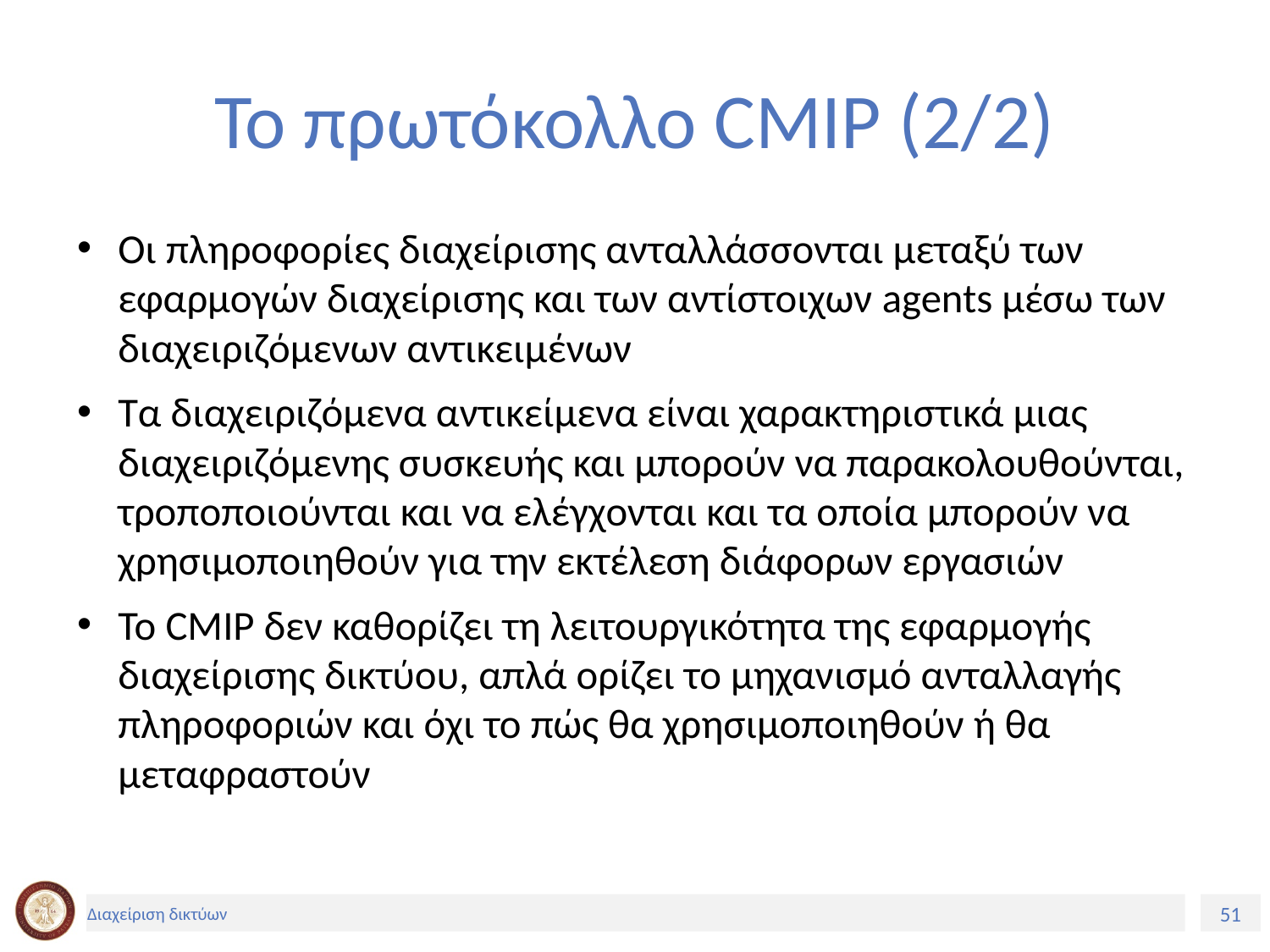

# Το πρωτόκολλο CMIP (2/2)
Οι πληροφορίες διαχείρισης ανταλλάσσονται μεταξύ των εφαρμογών διαχείρισης και των αντίστοιχων agents μέσω των διαχειριζόμενων αντικειμένων
Τα διαχειριζόμενα αντικείμενα είναι χαρακτηριστικά μιας διαχειριζόμενης συσκευής και μπορούν να παρακολουθούνται, τροποποιούνται και να ελέγχονται και τα οποία μπορούν να χρησιμοποιηθούν για την εκτέλεση διάφορων εργασιών
Το CMIP δεν καθορίζει τη λειτουργικότητα της εφαρμογής διαχείρισης δικτύου, απλά ορίζει το μηχανισμό ανταλλαγής πληροφοριών και όχι το πώς θα χρησιμοποιηθούν ή θα μεταφραστούν